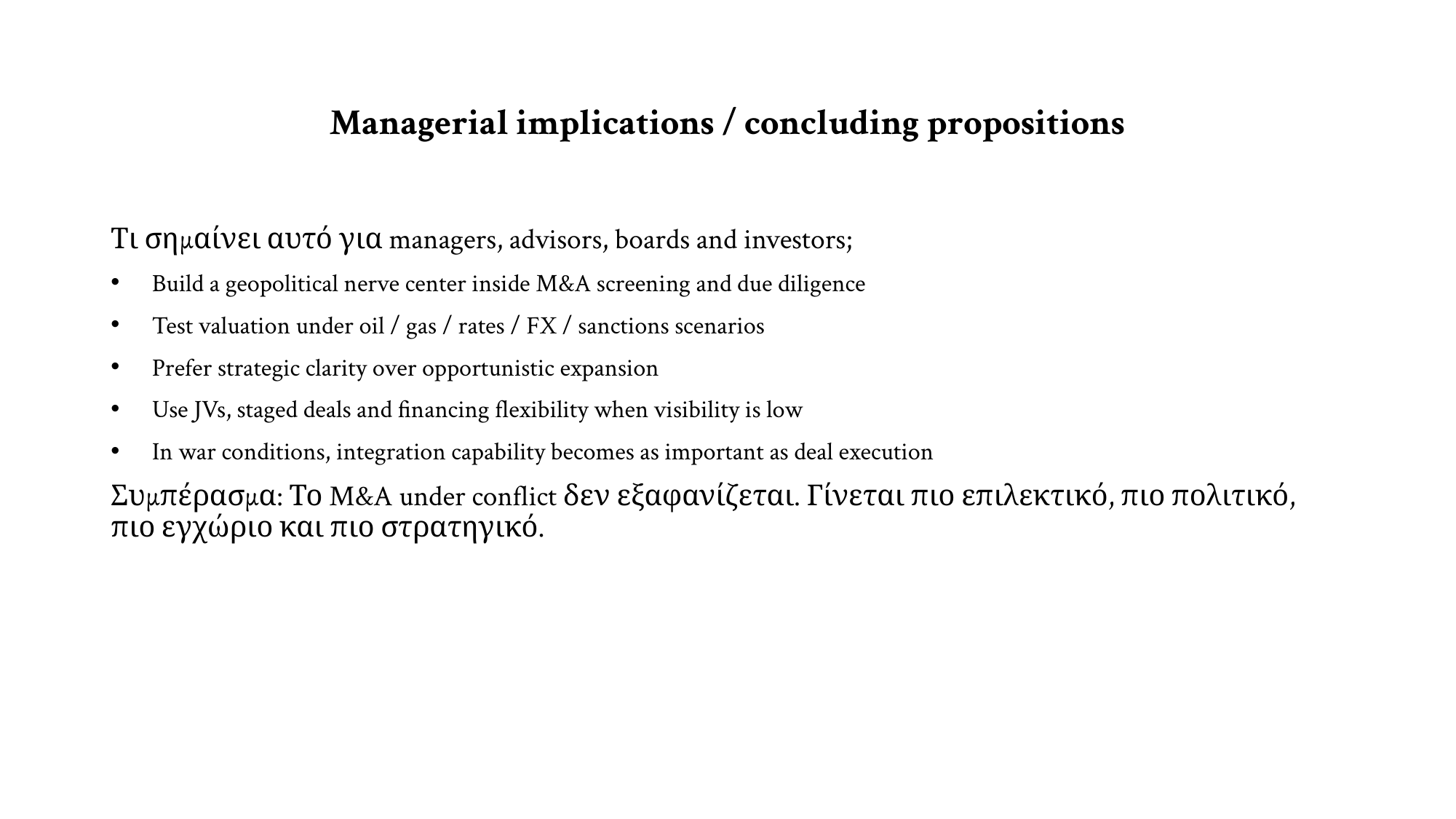

# Managerial implications / concluding propositions
Τι σημαίνει αυτό για managers, advisors, boards and investors;
Build a geopolitical nerve center inside M&A screening and due diligence
Test valuation under oil / gas / rates / FX / sanctions scenarios
Prefer strategic clarity over opportunistic expansion
Use JVs, staged deals and financing flexibility when visibility is low
In war conditions, integration capability becomes as important as deal execution
Συμπέρασμα: Το M&A under conflict δεν εξαφανίζεται. Γίνεται πιο επιλεκτικό, πιο πολιτικό, πιο εγχώριο και πιο στρατηγικό.